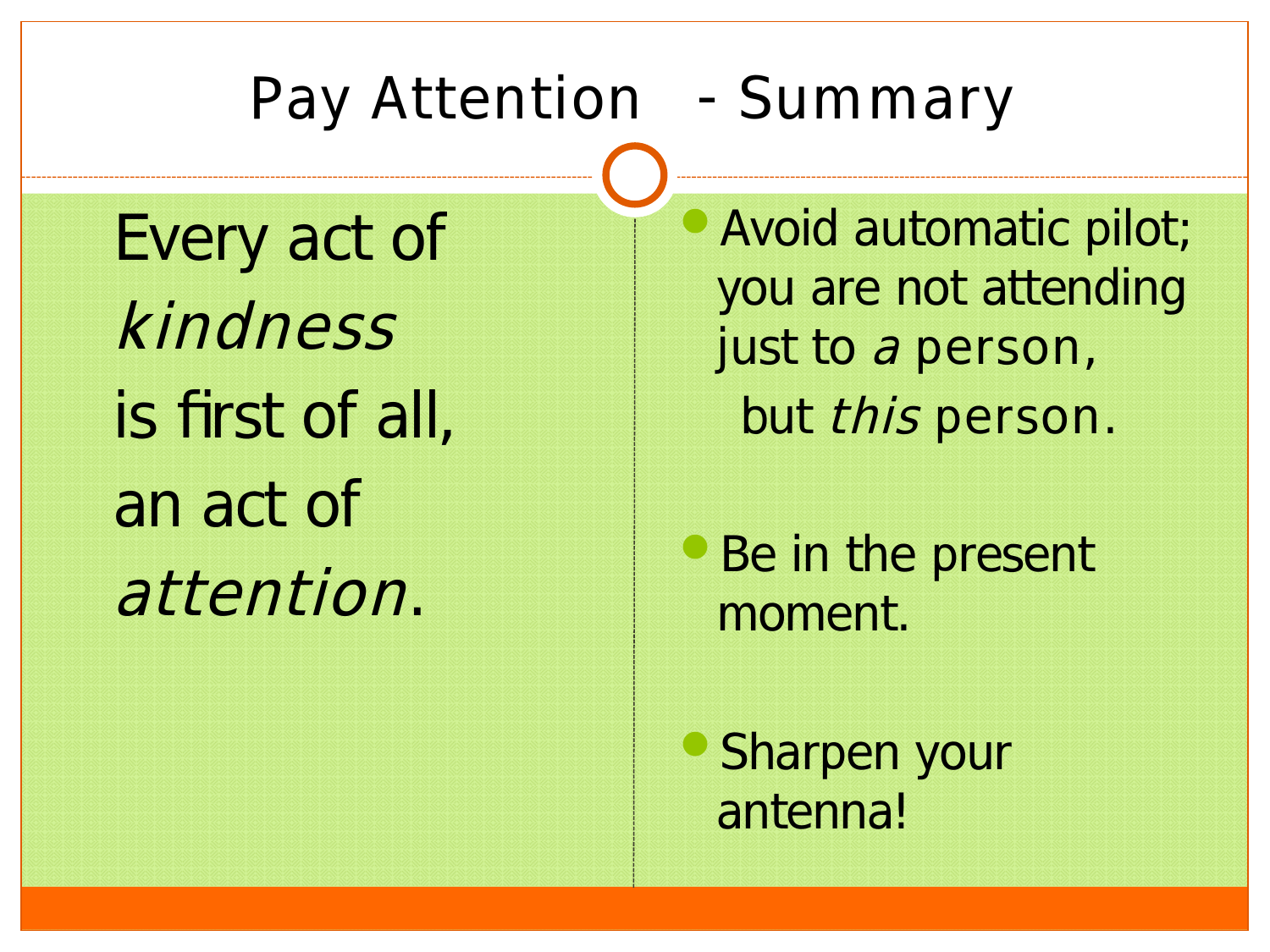

# Pay Attention   - Summary
   Every act of
   kindness
   is first of all,
   an act of
   attention.

Avoid automatic pilot; you are not attending just to a person,
    but this person.

Be in the present moment.

Sharpen your antenna!